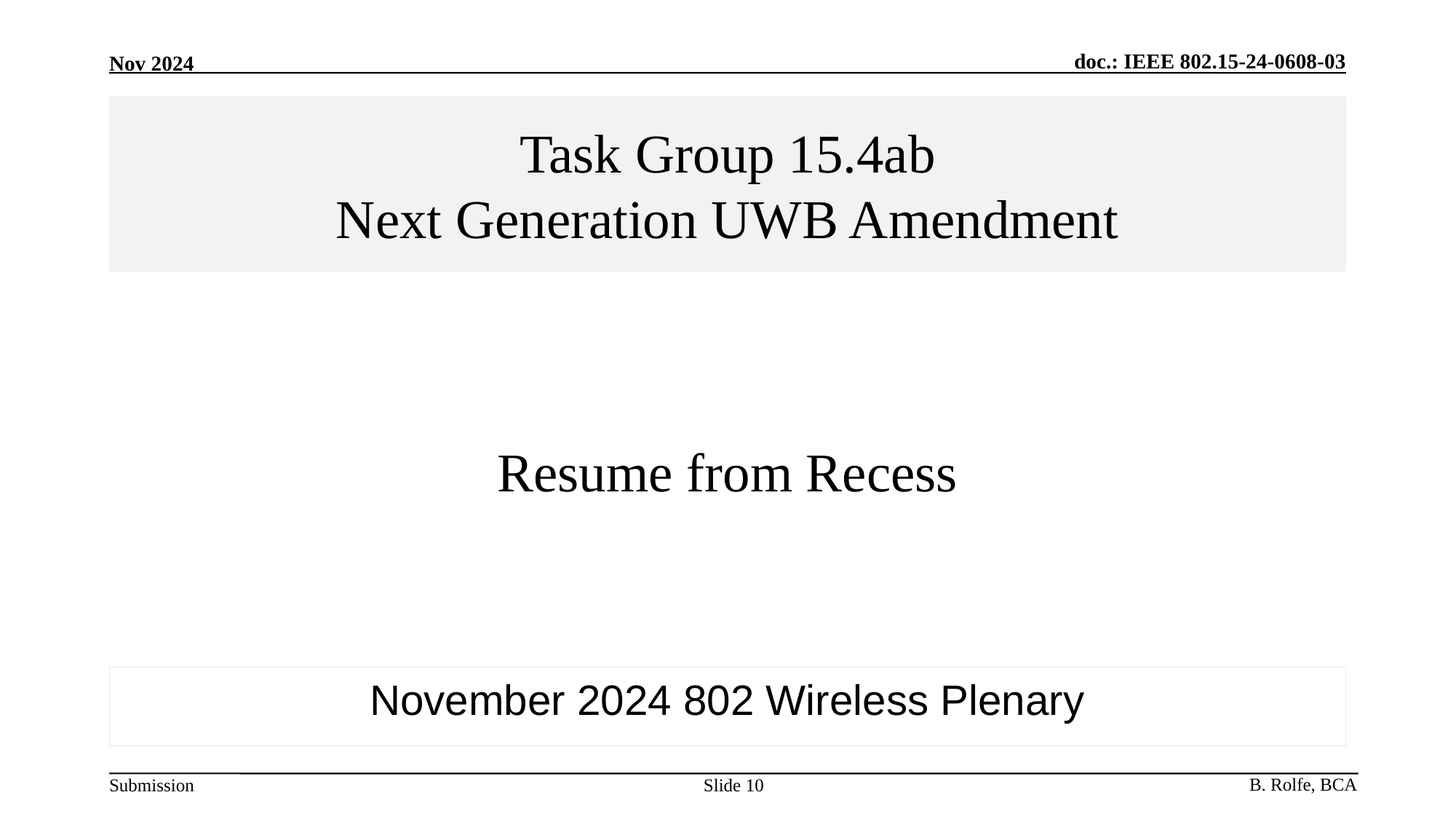

Task Group 15.4ab
Next Generation UWB Amendment
# Resume from Recess
November 2024 802 Wireless Plenary
Slide 10